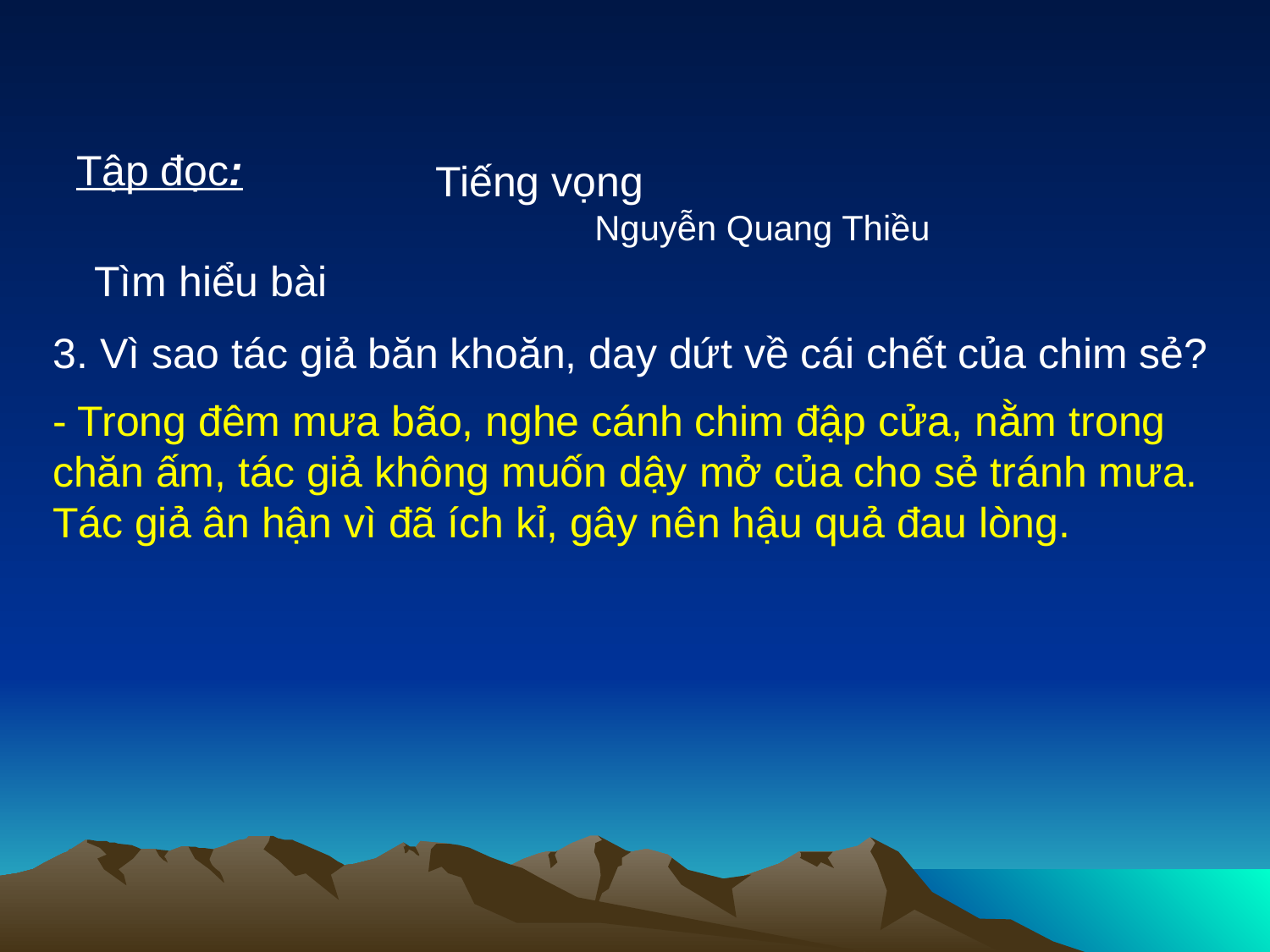

Tập đọc:

Tiếng vọng
Nguyễn Quang Thiều
Tìm hiểu bài
3. Vì sao tác giả băn khoăn, day dứt về cái chết của chim sẻ?
- Trong đêm mưa bão, nghe cánh chim đập cửa, nằm trong chăn ấm, tác giả không muốn dậy mở của cho sẻ tránh mưa. Tác giả ân hận vì đã ích kỉ, gây nên hậu quả đau lòng.